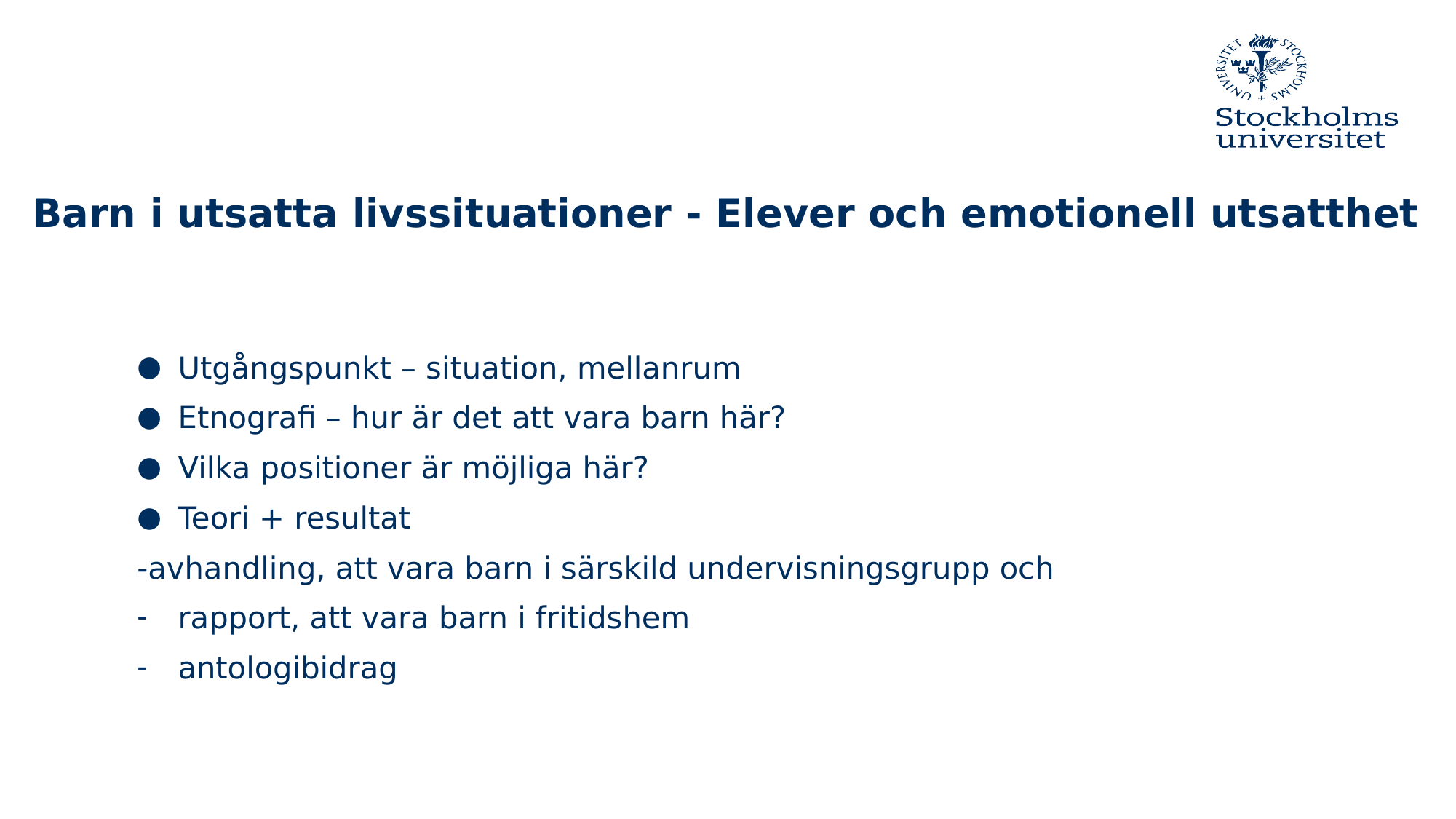

# Barn i utsatta livssituationer - Elever och emotionell utsatthet
Utgångspunkt – situation, mellanrum
Etnografi – hur är det att vara barn här?
Vilka positioner är möjliga här?
Teori + resultat
-avhandling, att vara barn i särskild undervisningsgrupp och
rapport, att vara barn i fritidshem
antologibidrag